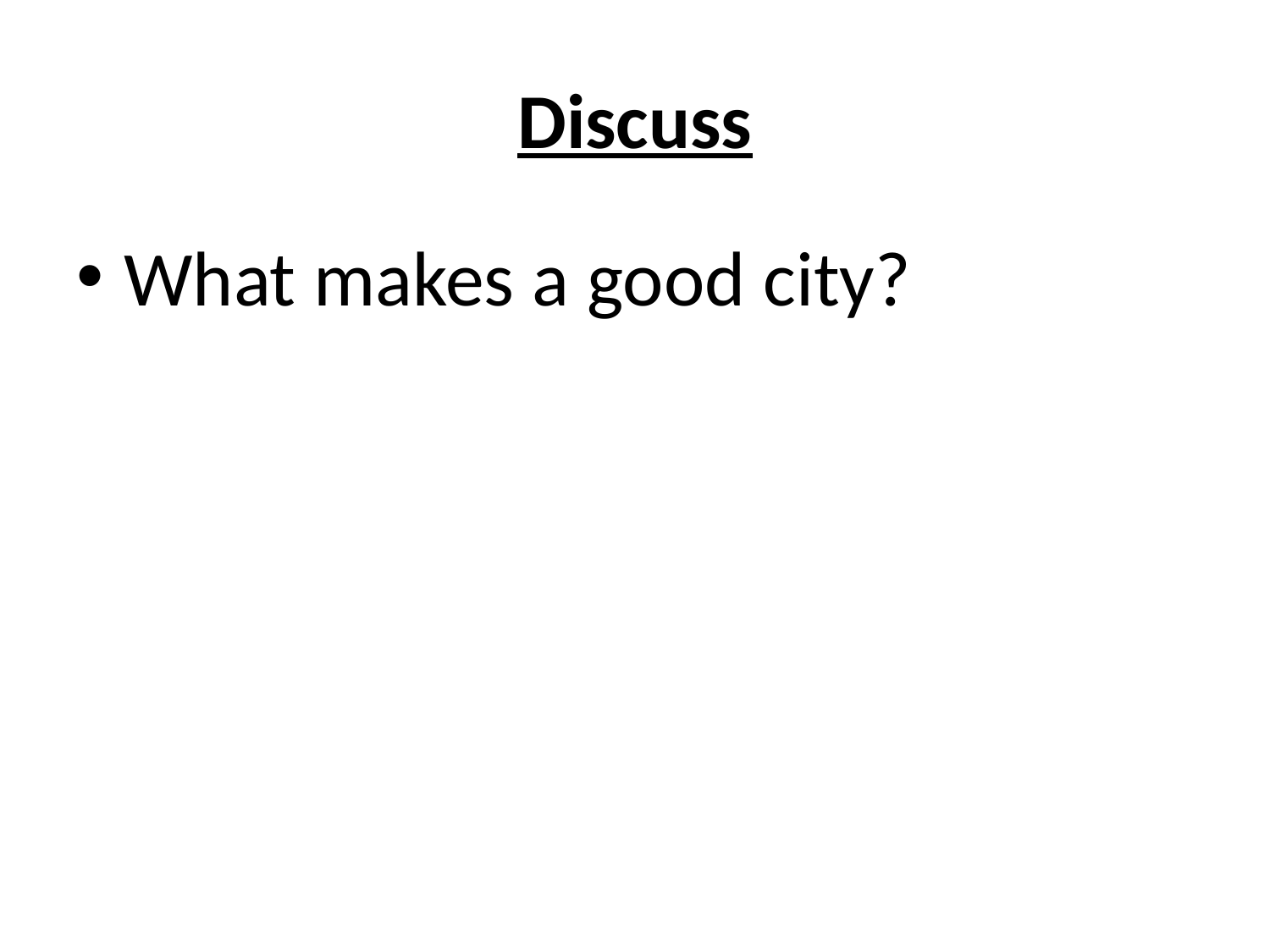

# Discuss
What makes a good city?